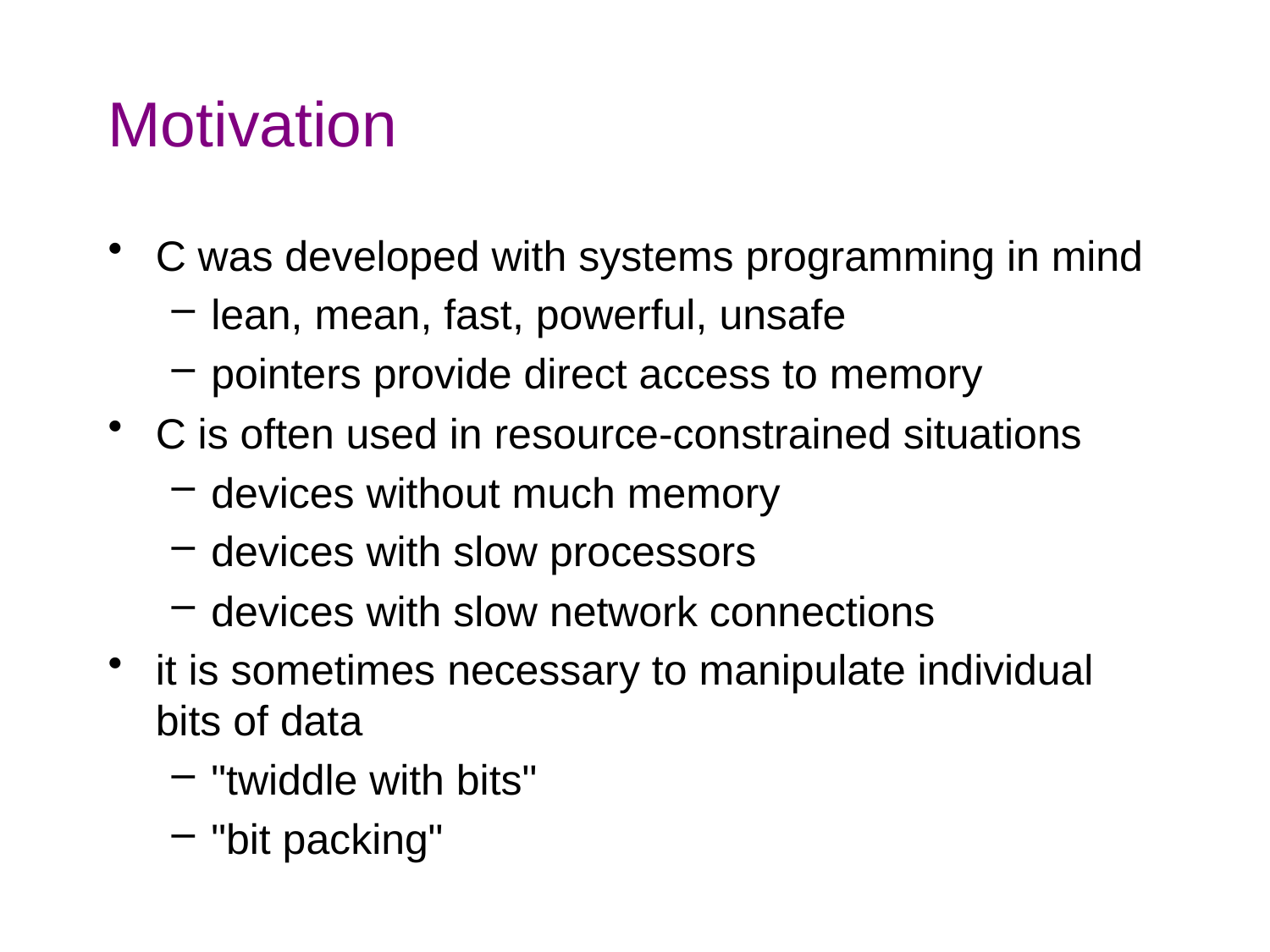

# Motivation
C was developed with systems programming in mind
lean, mean, fast, powerful, unsafe
pointers provide direct access to memory
C is often used in resource-constrained situations
devices without much memory
devices with slow processors
devices with slow network connections
it is sometimes necessary to manipulate individual bits of data
"twiddle with bits"
"bit packing"